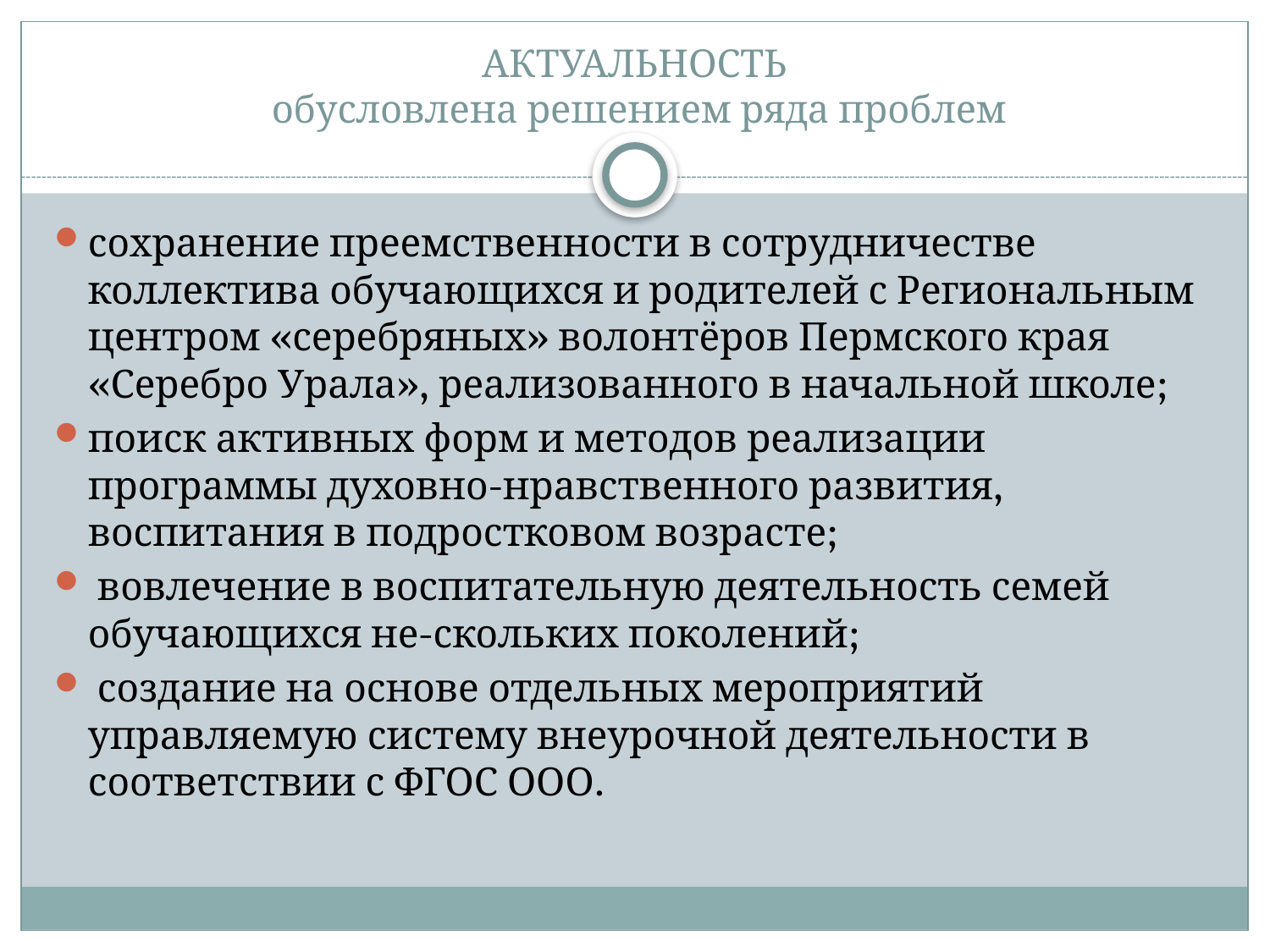

# АКТУАЛЬНОСТЬ обусловлена решением ряда проблем
сохранение преемственности в сотрудничестве коллектива обучающихся и родителей с Региональным центром «серебряных» волонтёров Пермского края «Серебро Урала», реализованного в начальной школе;
поиск активных форм и методов реализации программы духовно-нравственного развития, воспитания в подростковом возрасте;
 вовлечение в воспитательную деятельность семей обучающихся не-скольких поколений;
 создание на основе отдельных мероприятий управляемую систему внеурочной деятельности в соответствии с ФГОС ООО.